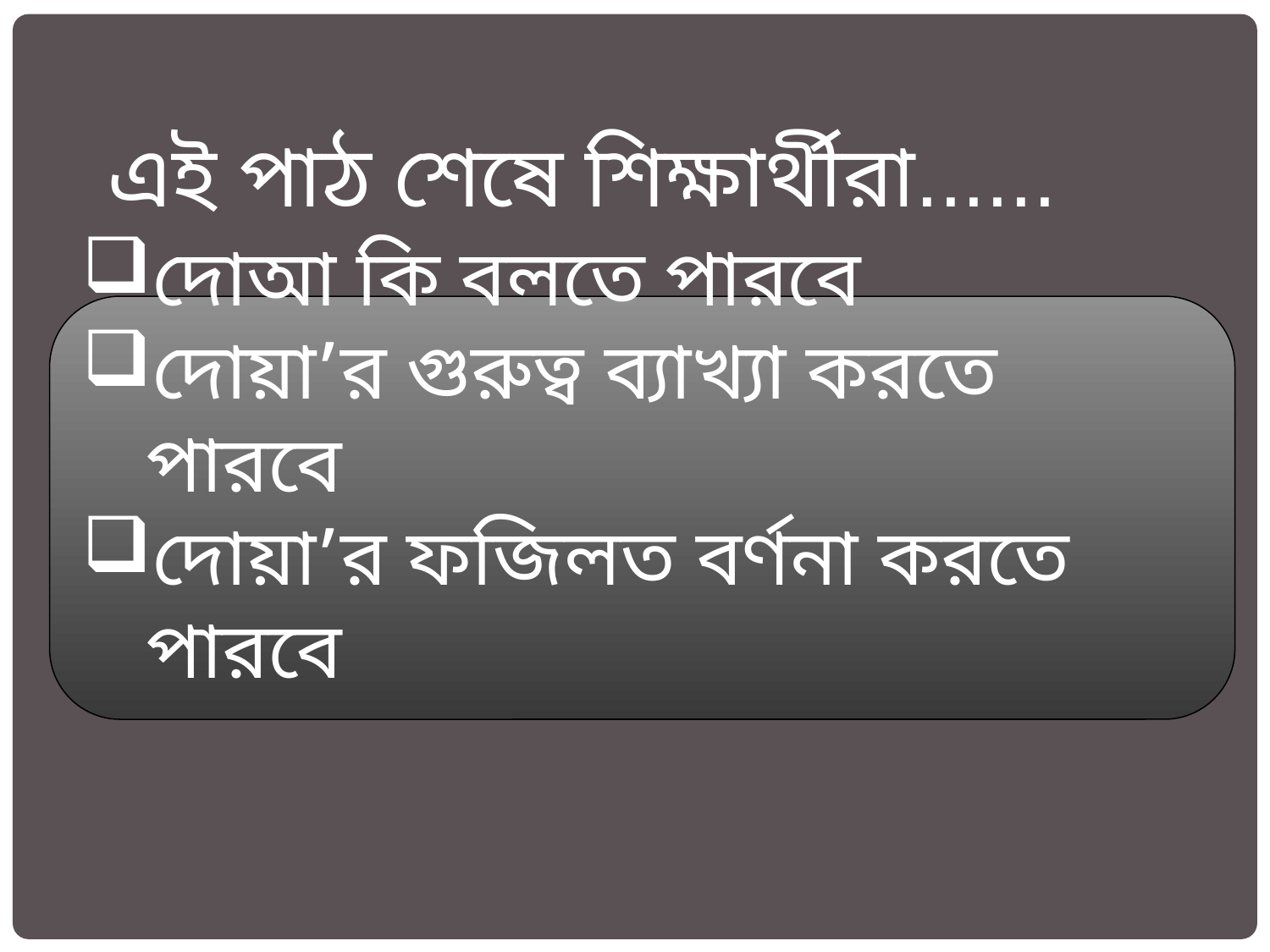

এই পাঠ শেষে শিক্ষার্থীরা......
দোআ কি বলতে পারবে
দোয়া’র গুরুত্ব ব্যাখ্যা করতে পারবে
দোয়া’র ফজিলত বর্ণনা করতে পারবে